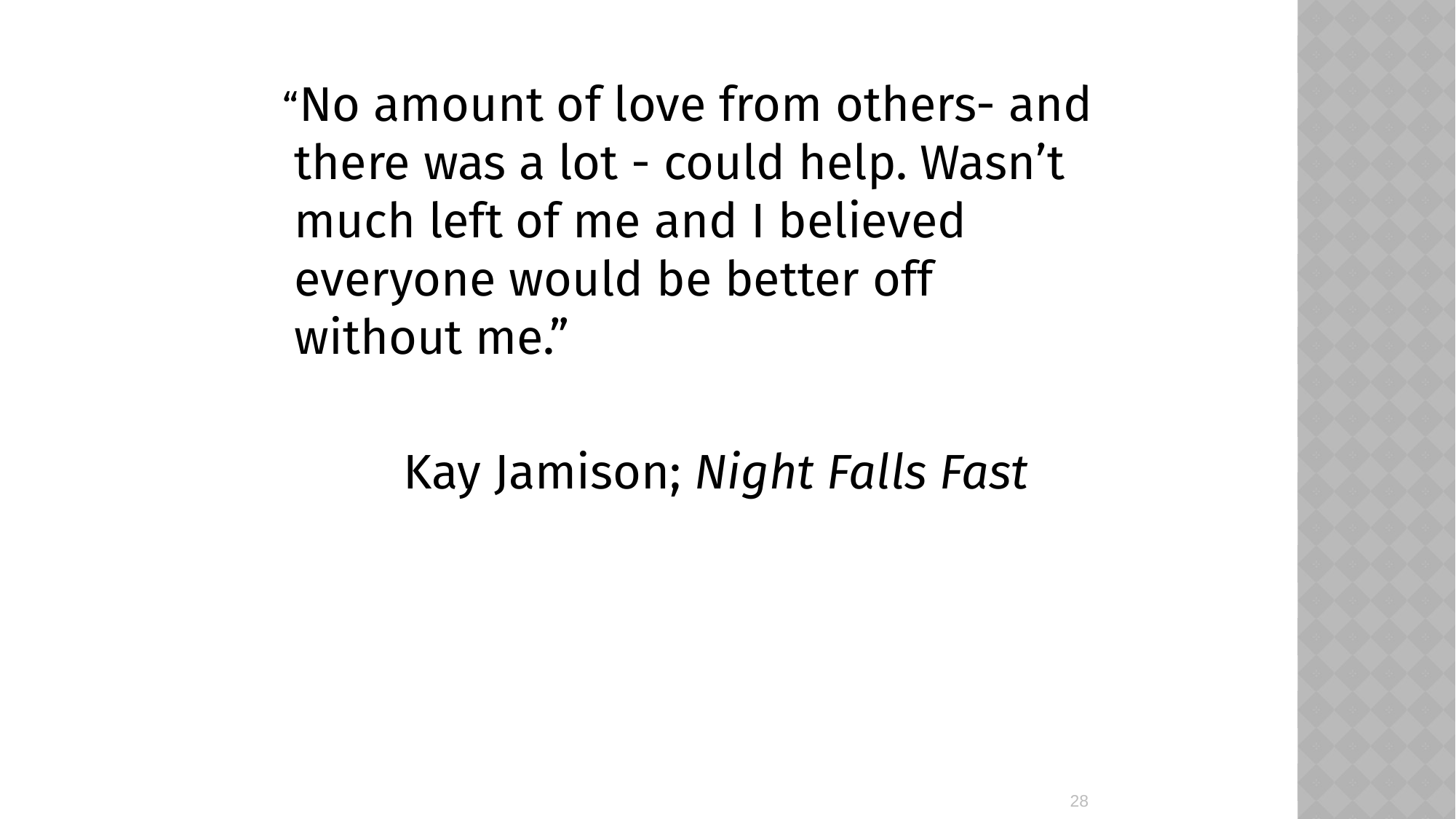

“No amount of love from others- and there was a lot - could help. Wasn’t much left of me and I believed everyone would be better off without me.”

		Kay Jamison; Night Falls Fast
28